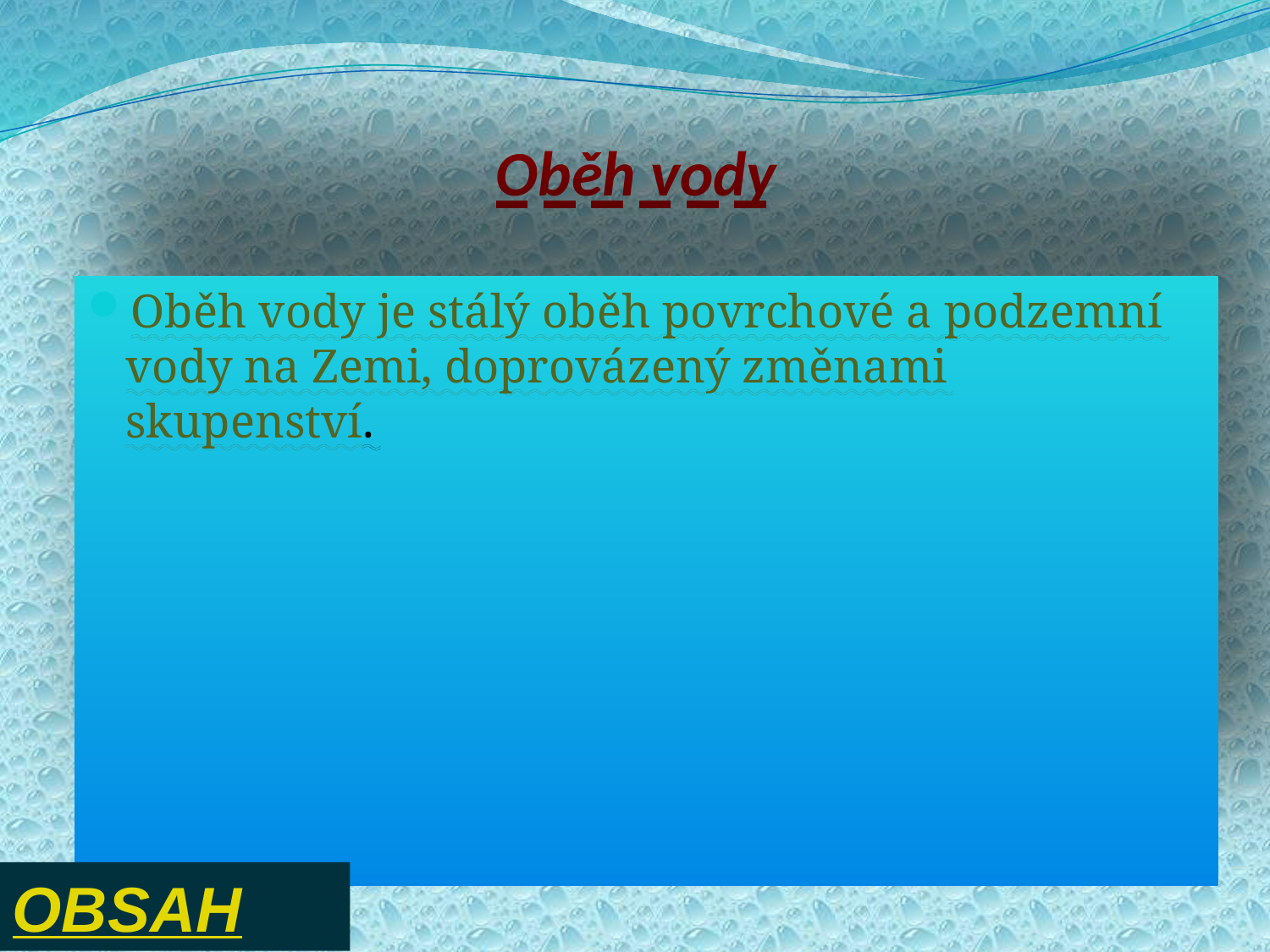

# Oběh vody
Oběh vody je stálý oběh povrchové a podzemní vody na Zemi, doprovázený změnami skupenství.
OBSAH